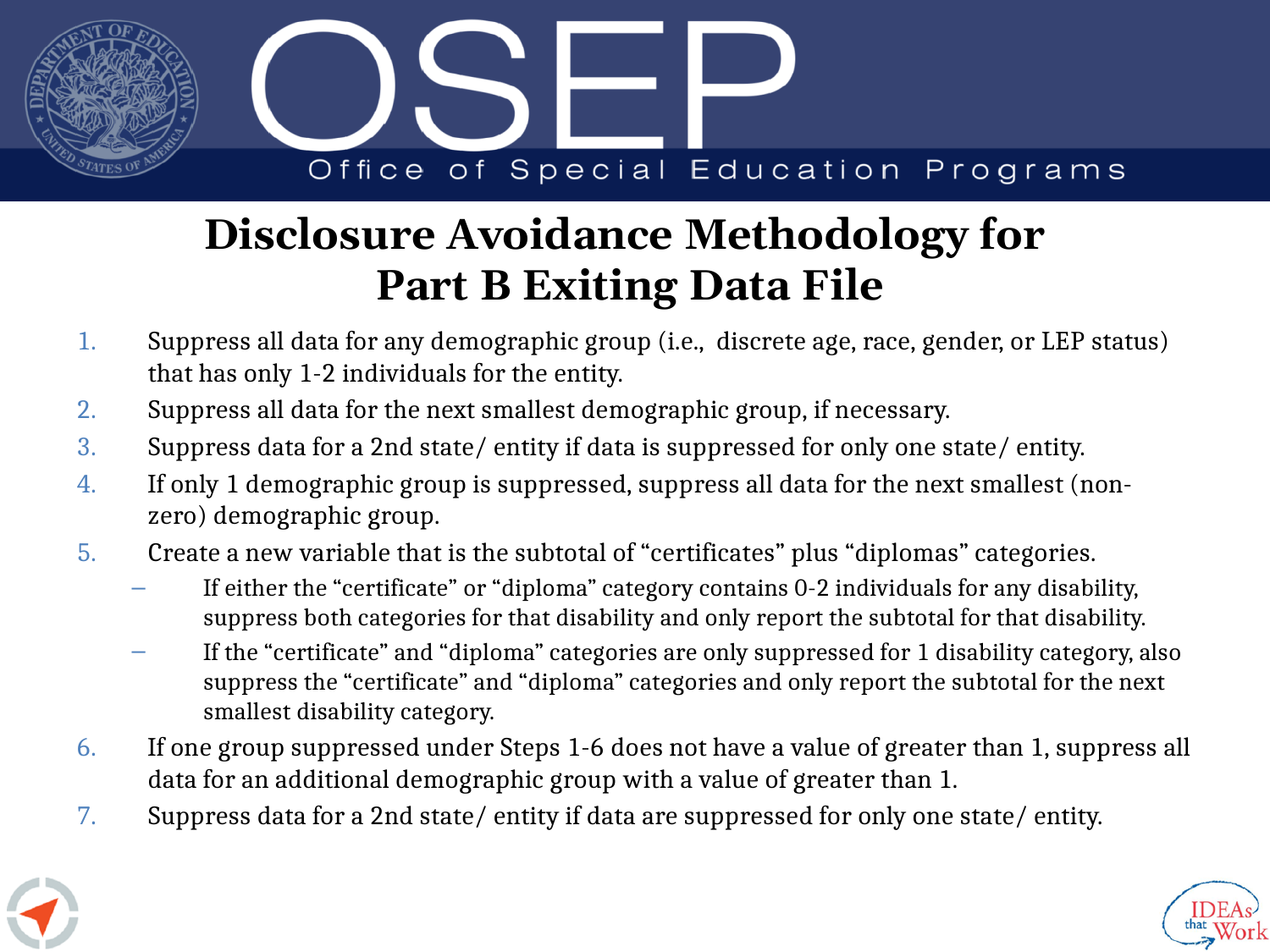

# Disclosure Avoidance Methodology for Part B Exiting Data File
Suppress all data for any demographic group (i.e.,  discrete age, race, gender, or LEP status) that has only 1-2 individuals for the entity.
Suppress all data for the next smallest demographic group, if necessary.
Suppress data for a 2nd state/ entity if data is suppressed for only one state/ entity.
If only 1 demographic group is suppressed, suppress all data for the next smallest (non- zero) demographic group.
Create a new variable that is the subtotal of “certificates” plus “diplomas” categories.
If either the “certificate” or “diploma” category contains 0-2 individuals for any disability, suppress both categories for that disability and only report the subtotal for that disability.
If the “certificate” and “diploma” categories are only suppressed for 1 disability category, also suppress the “certificate” and “diploma” categories and only report the subtotal for the next smallest disability category.
If one group suppressed under Steps 1-6 does not have a value of greater than 1, suppress all data for an additional demographic group with a value of greater than 1.
Suppress data for a 2nd state/ entity if data are suppressed for only one state/ entity.